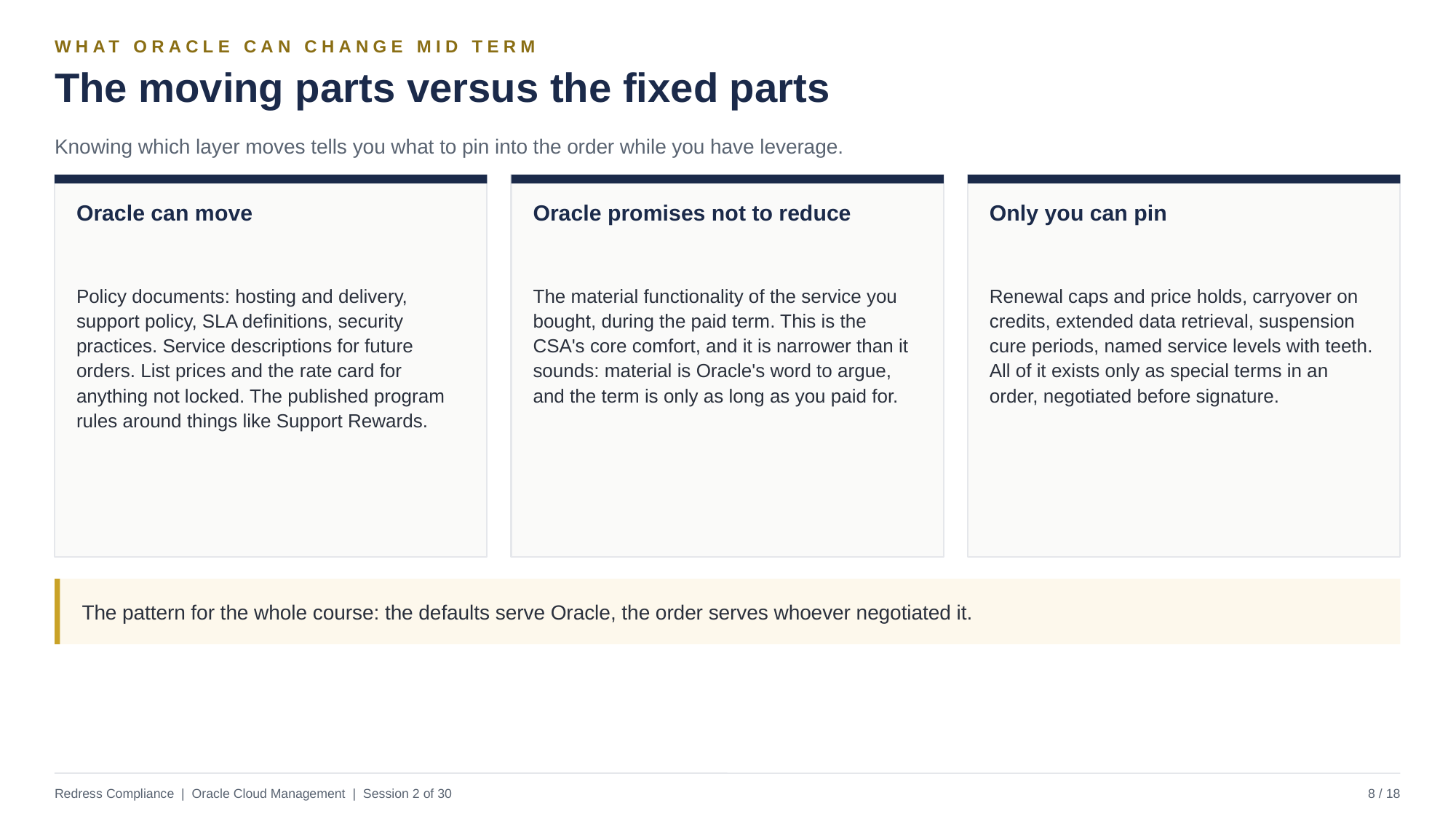

WHAT ORACLE CAN CHANGE MID TERM
The moving parts versus the fixed parts
Knowing which layer moves tells you what to pin into the order while you have leverage.

Oracle can move
Oracle promises not to reduce
Only you can pin
Policy documents: hosting and delivery, support policy, SLA definitions, security practices. Service descriptions for future orders. List prices and the rate card for anything not locked. The published program rules around things like Support Rewards.
The material functionality of the service you bought, during the paid term. This is the CSA's core comfort, and it is narrower than it sounds: material is Oracle's word to argue, and the term is only as long as you paid for.
Renewal caps and price holds, carryover on credits, extended data retrieval, suspension cure periods, named service levels with teeth. All of it exists only as special terms in an order, negotiated before signature.

The pattern for the whole course: the defaults serve Oracle, the order serves whoever negotiated it.

Redress Compliance  |  Oracle Cloud Management  |  Session 2 of 30
8 / 18